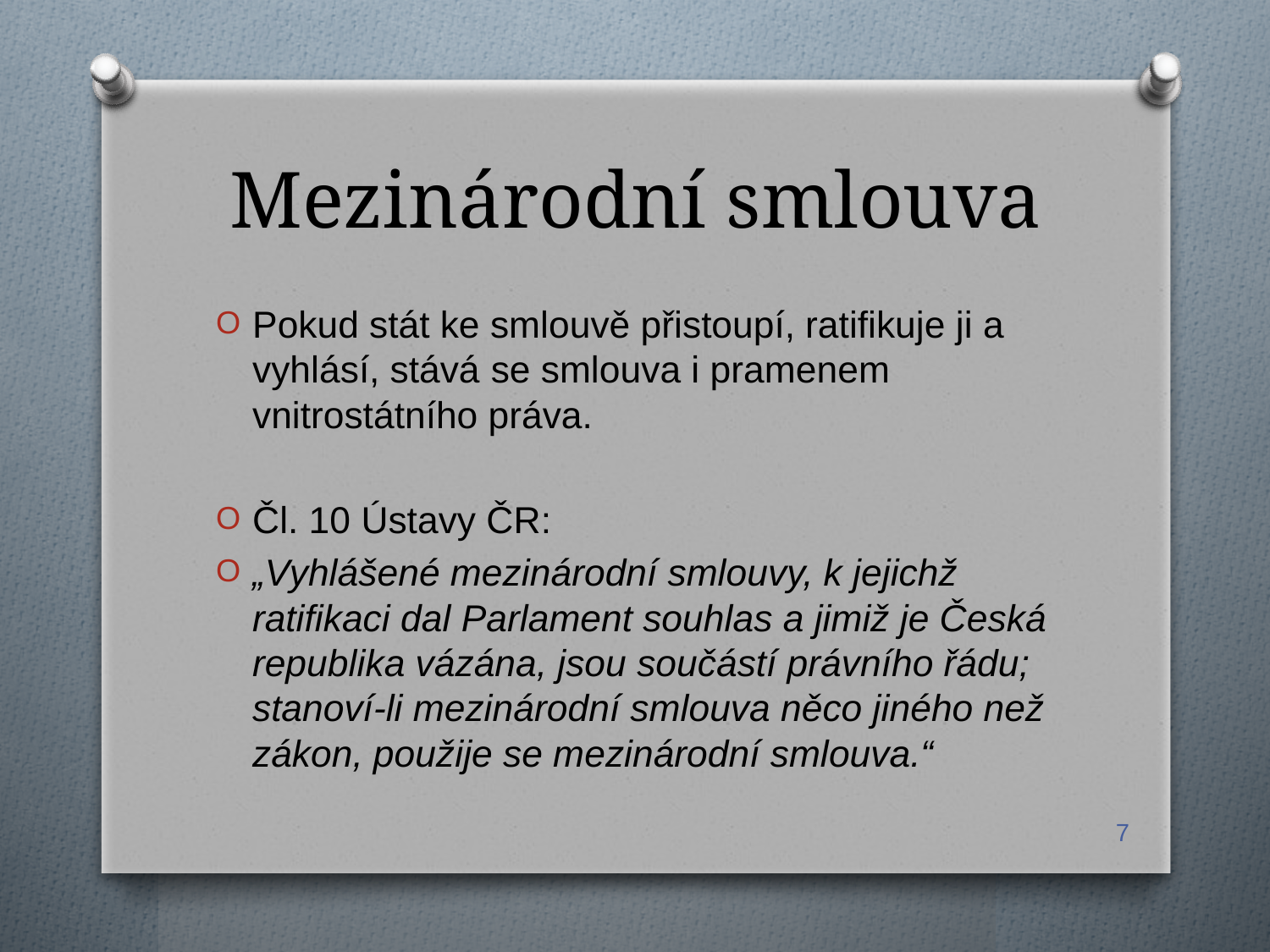

# Mezinárodní smlouva
Pokud stát ke smlouvě přistoupí, ratifikuje ji a vyhlásí, stává se smlouva i pramenem vnitrostátního práva.

Čl. 10 Ústavy ČR:
„Vyhlášené mezinárodní smlouvy, k jejichž ratifikaci dal Parlament souhlas a jimiž je Česká republika vázána, jsou součástí právního řádu; stanoví-li mezinárodní smlouva něco jiného než zákon, použije se mezinárodní smlouva.“
7